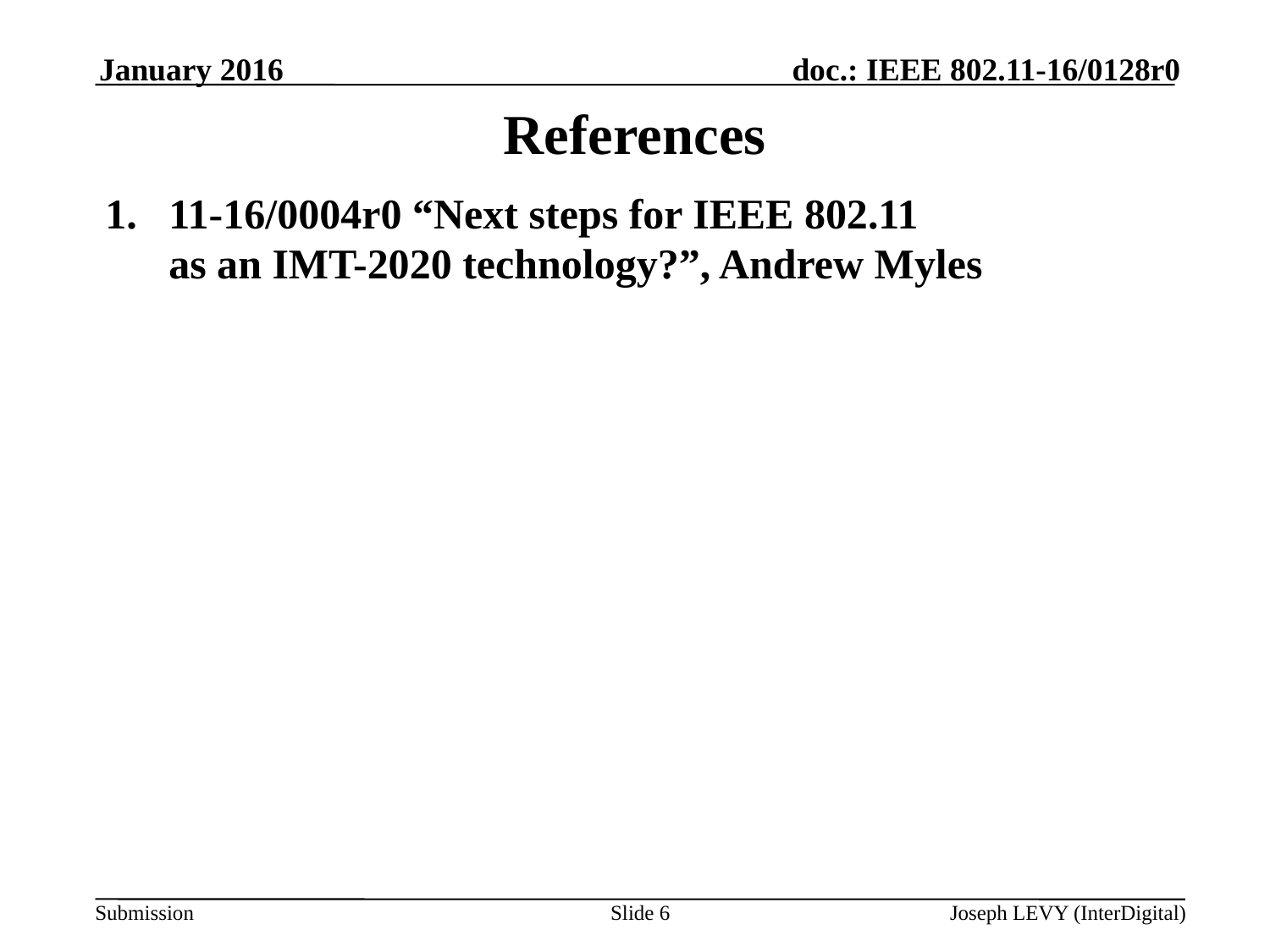

January 2016
# References
11-16/0004r0 “Next steps for IEEE 802.11
as an IMT-2020 technology?”, Andrew Myles
Slide 6
Joseph LEVY (InterDigital)